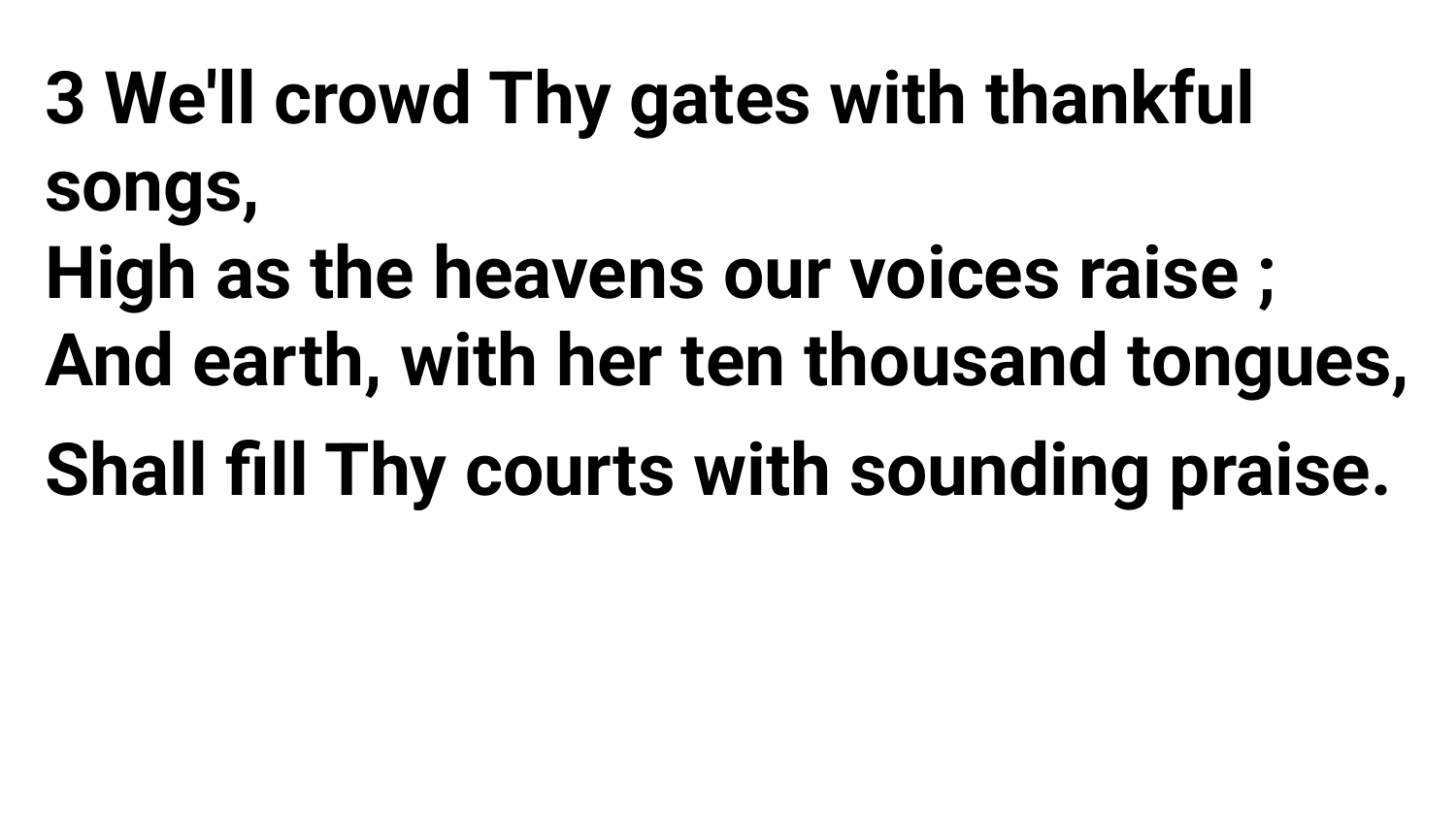

3 We'll crowd Thy gates with thankful songs,
High as the heavens our voices raise ;
And earth, with her ten thousand tongues,
Shall fill Thy courts with sounding praise.